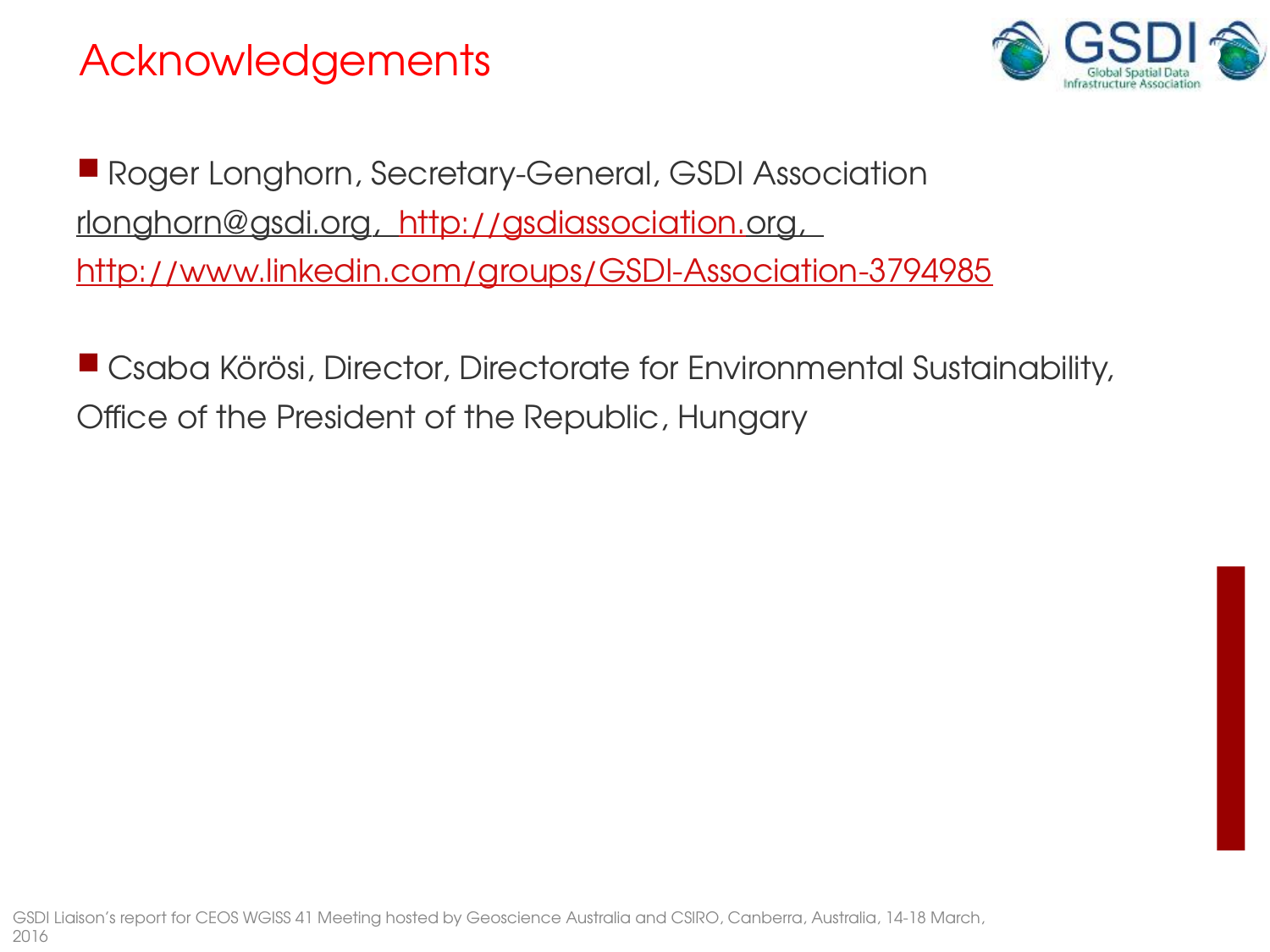

Acknowledgements
20

Roger Longhorn, Secretary-General, GSDI Association
rlonghorn@gsdi.org,  http://gsdiassociation.org,
http://www.linkedin.com/groups/GSDI-Association-3794985

Csaba Körösi, Director, Directorate for Environmental Sustainability,
Office of the President of the Republic, Hungary

GSDI Liaison’s report for CEOS WGISS 41 Meeting hosted by Geoscience Australia and CSIRO, Canberra, Australia, 14-18 March, 2016